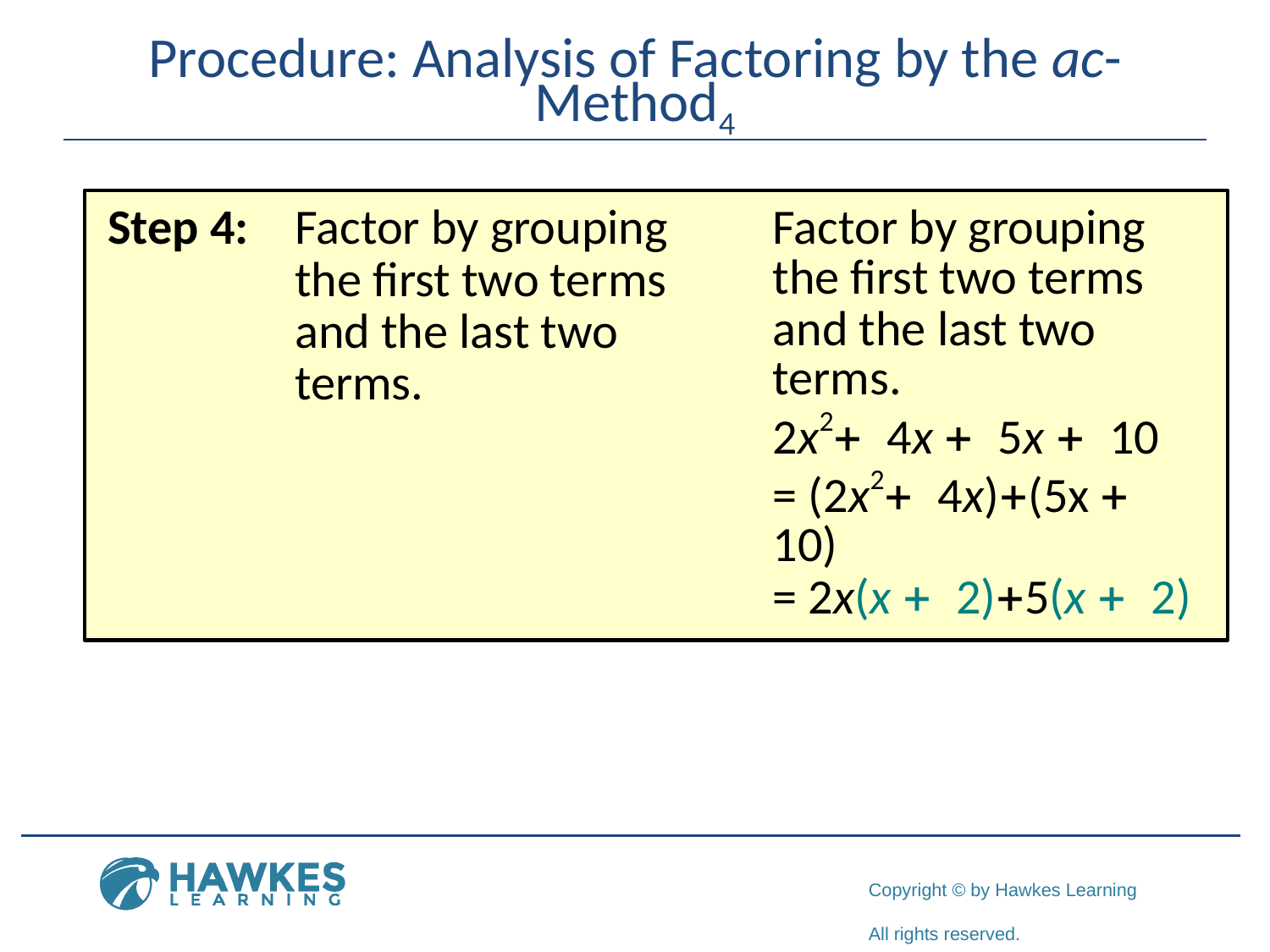

# Procedure: Analysis of Factoring by the ac-Method4

| Step 4: | Factor by grouping the first two terms and the last two terms. | Factor by grouping the first two terms and the last two terms. 2x2+ 4x + 5x + 10 = (2x2+ 4x)+(5x + 10) = 2x(x + 2)+5(x + 2) |
| --- | --- | --- |